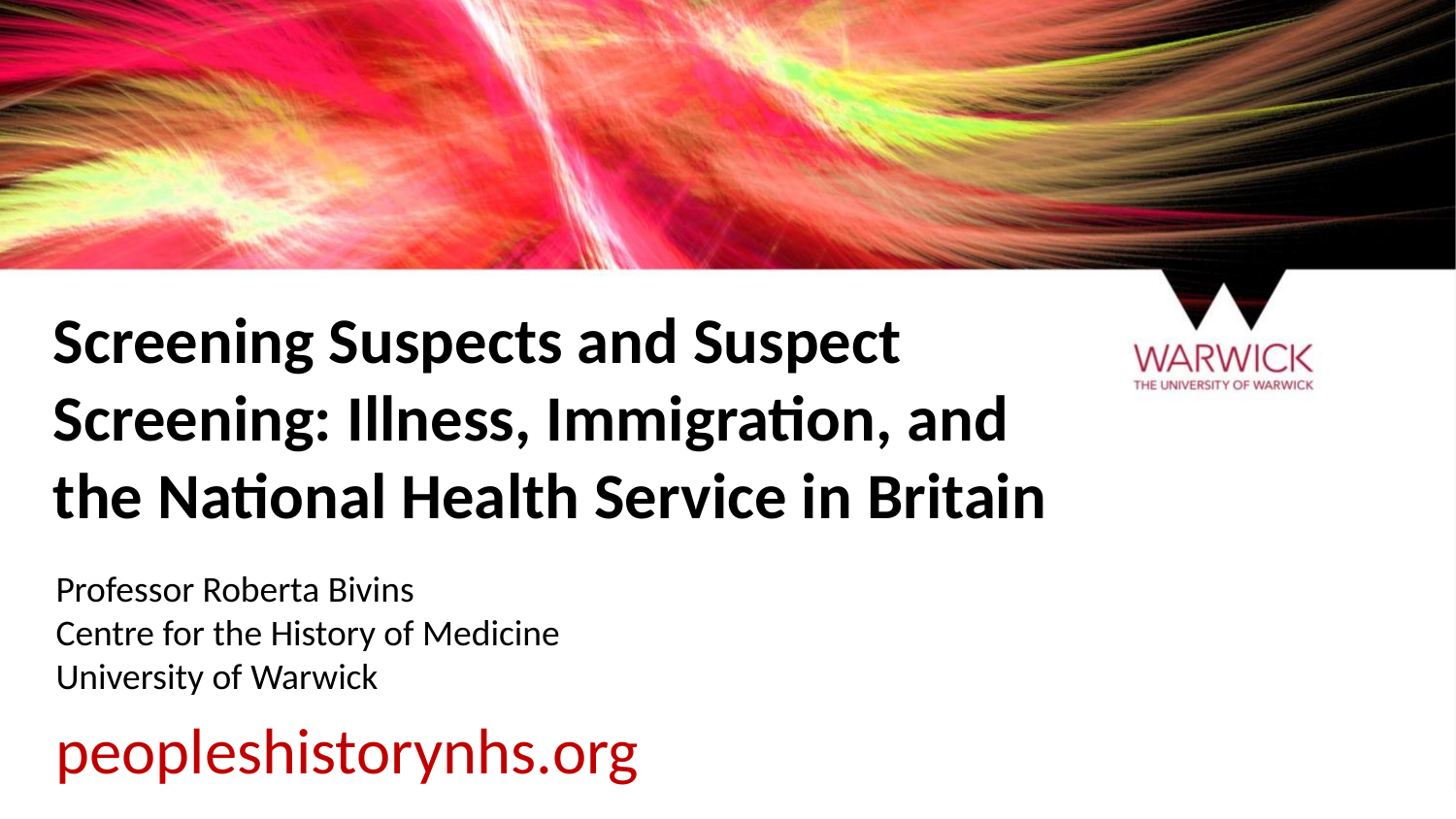

# Screening Suspects and Suspect Screening: Illness, Immigration, and the National Health Service in Britain
Professor Roberta Bivins
Centre for the History of Medicine
University of Warwick
peopleshistorynhs.org